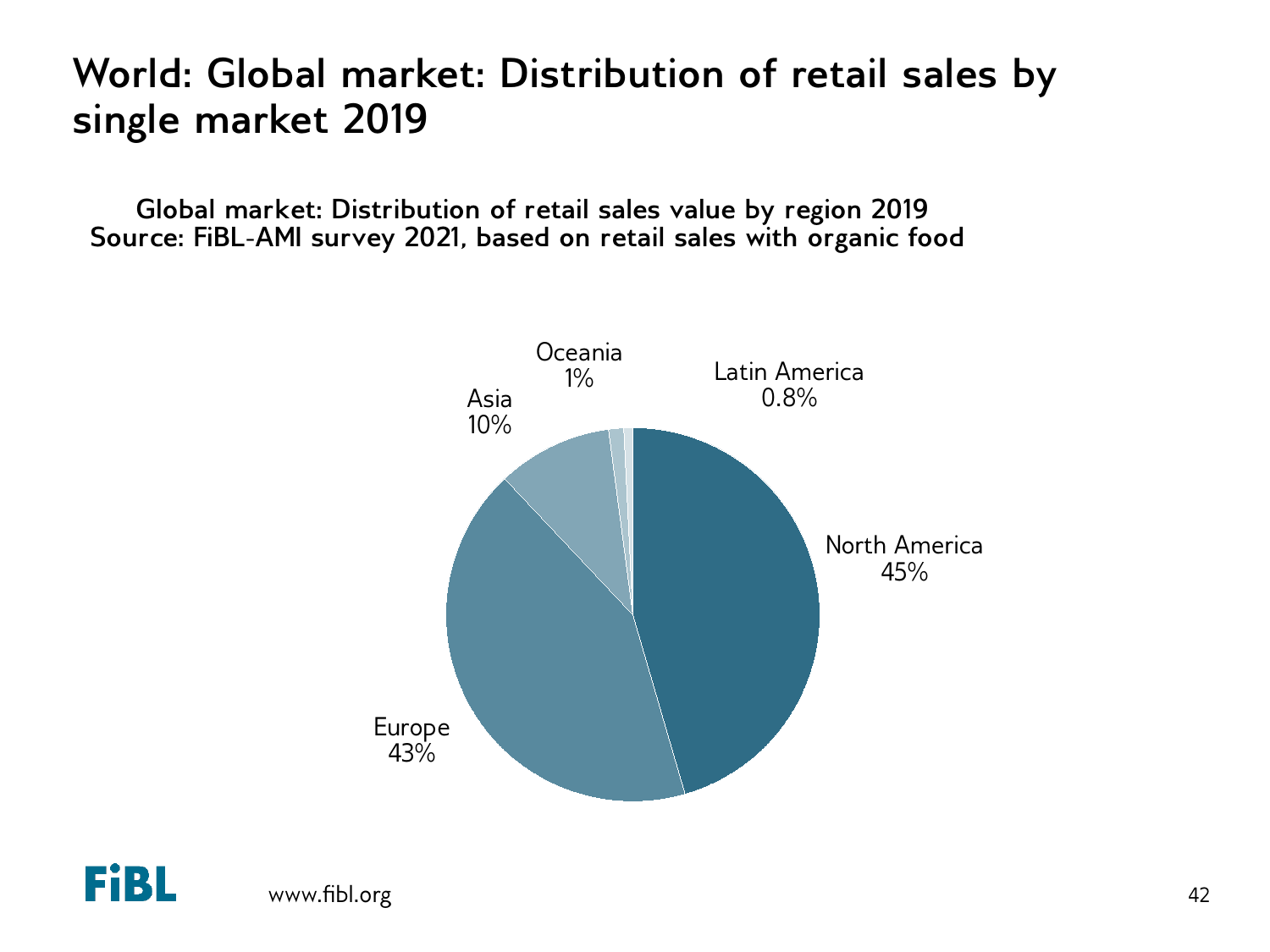

# World: Global market: Distribution of retail sales by single market 2019

### Chart: Global market: Distribution of retail sales value by region 2019 Source: FiBL-AMI survey 2021, based on retail sales with organic food

| Category | Retail sales in million euros |
|---|---|
| North America | 48201.375530000005 |
| Europe | 45041.64286524 |
| Asia | 10528.333700266963 |
| Oceania | 1378.3962386622507 |
| Latin America | 809.6877742045497 |
| Africa | 17.1058824248671 |
42